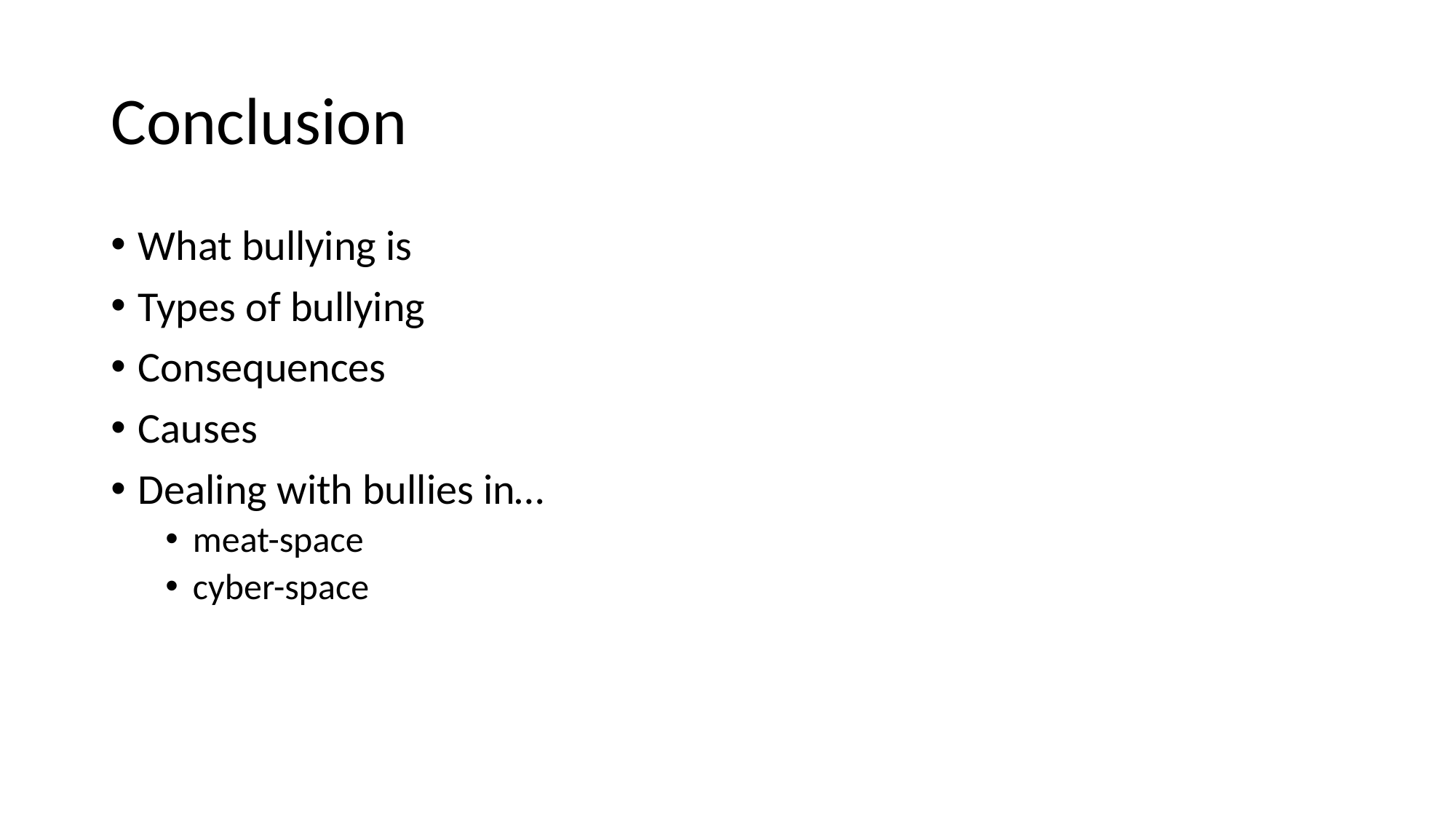

# Conclusion
What bullying is
Types of bullying
Consequences
Causes
Dealing with bullies in…
meat-space
cyber-space